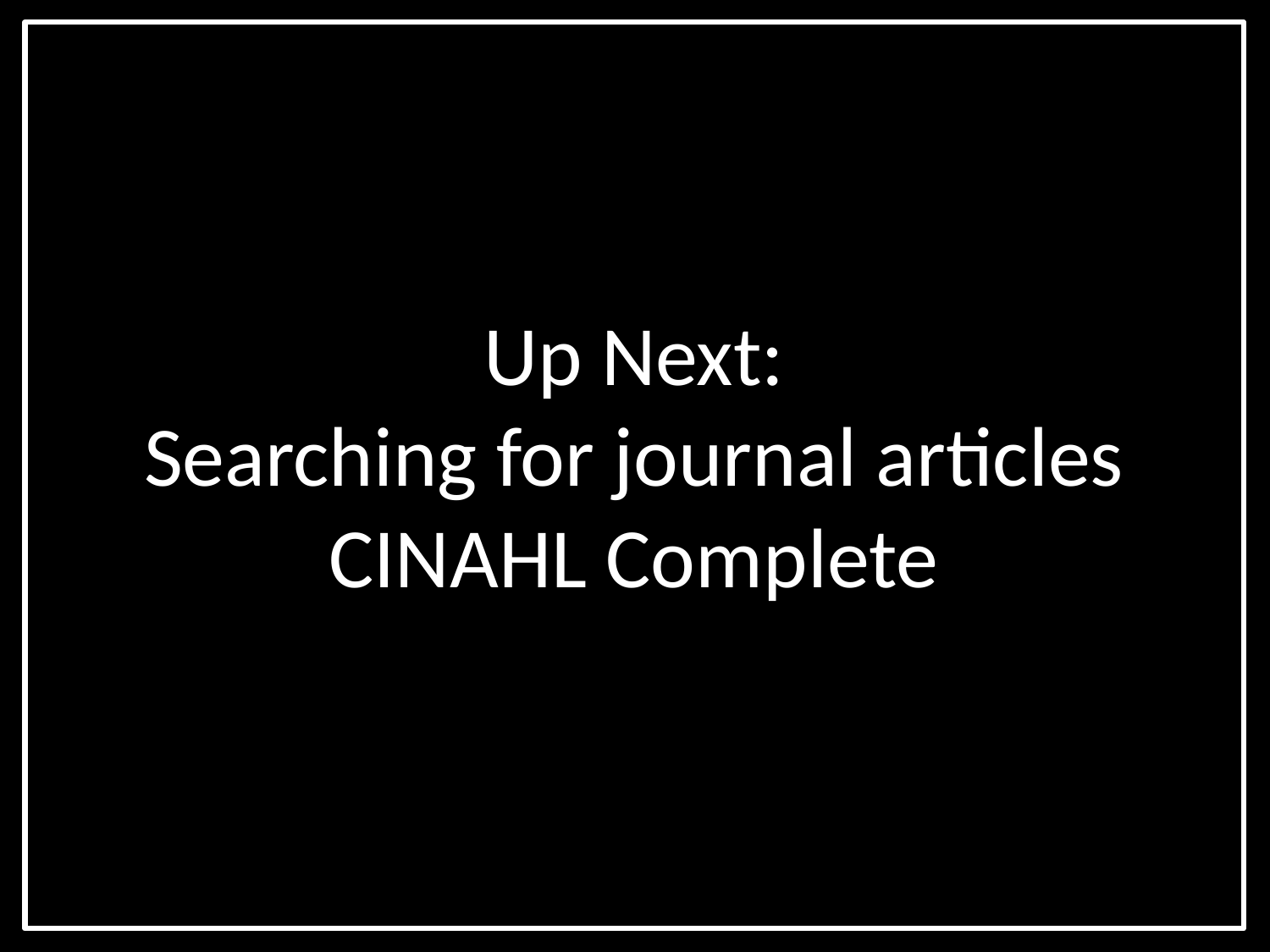

Up Next:
Searching for journal articles
CINAHL Complete